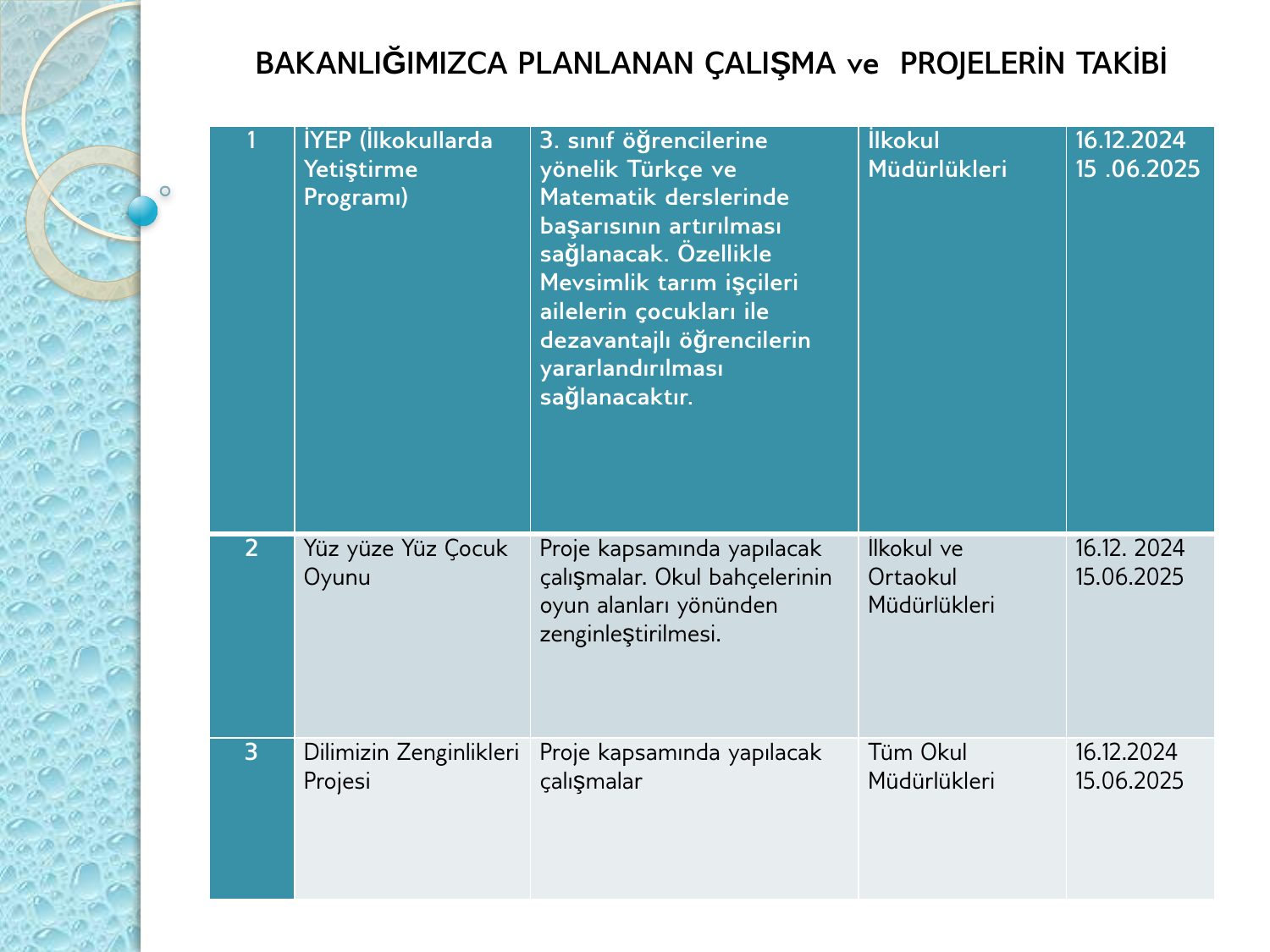

BAKANLIĞIMIZCA PLANLANAN ÇALIŞMA ve  PROJELERİN TAKİBİ
| 1 | İYEP (İlkokullarda Yetiştirme Programı) | 3. sınıf öğrencilerine yönelik Türkçe ve Matematik derslerinde başarısının artırılması sağlanacak. Özellikle Mevsimlik tarım işçileri ailelerin çocukları ile dezavantajlı öğrencilerin yararlandırılması sağlanacaktır. | İlkokul Müdürlükleri | 16.12.2024 15 .06.2025 |
| --- | --- | --- | --- | --- |
| 2 | Yüz yüze Yüz Çocuk Oyunu | Proje kapsamında yapılacak çalışmalar. Okul bahçelerinin oyun alanları yönünden zenginleştirilmesi. | İlkokul ve Ortaokul Müdürlükleri | 16.12. 2024 15.06.2025 |
| 3 | Dilimizin Zenginlikleri Projesi | Proje kapsamında yapılacak çalışmalar | Tüm Okul Müdürlükleri | 16.12.2024 15.06.2025 |